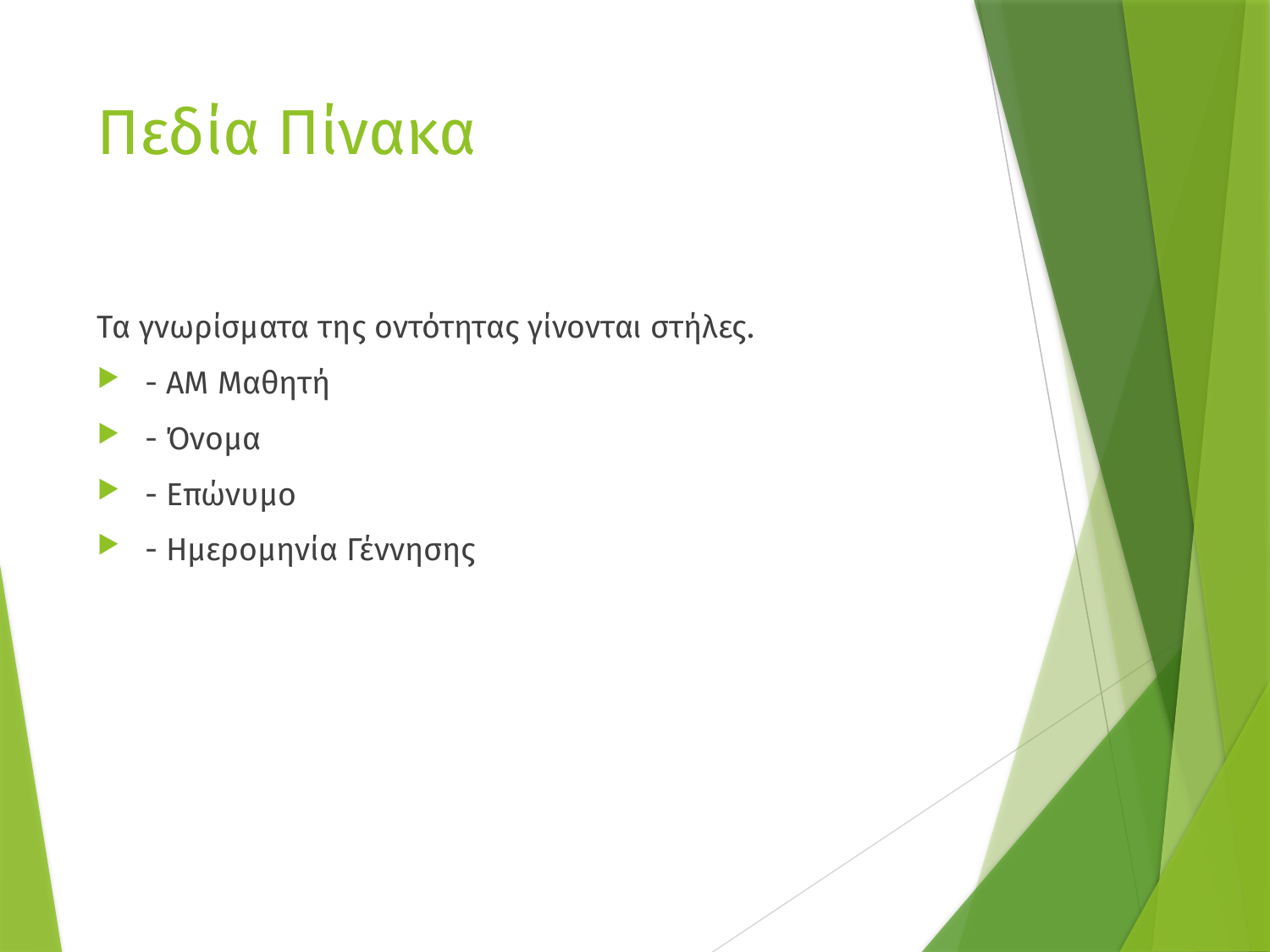

# Πεδία Πίνακα
Τα γνωρίσματα της οντότητας γίνονται στήλες.
- ΑΜ Μαθητή
- Όνομα
- Επώνυμο
- Ημερομηνία Γέννησης